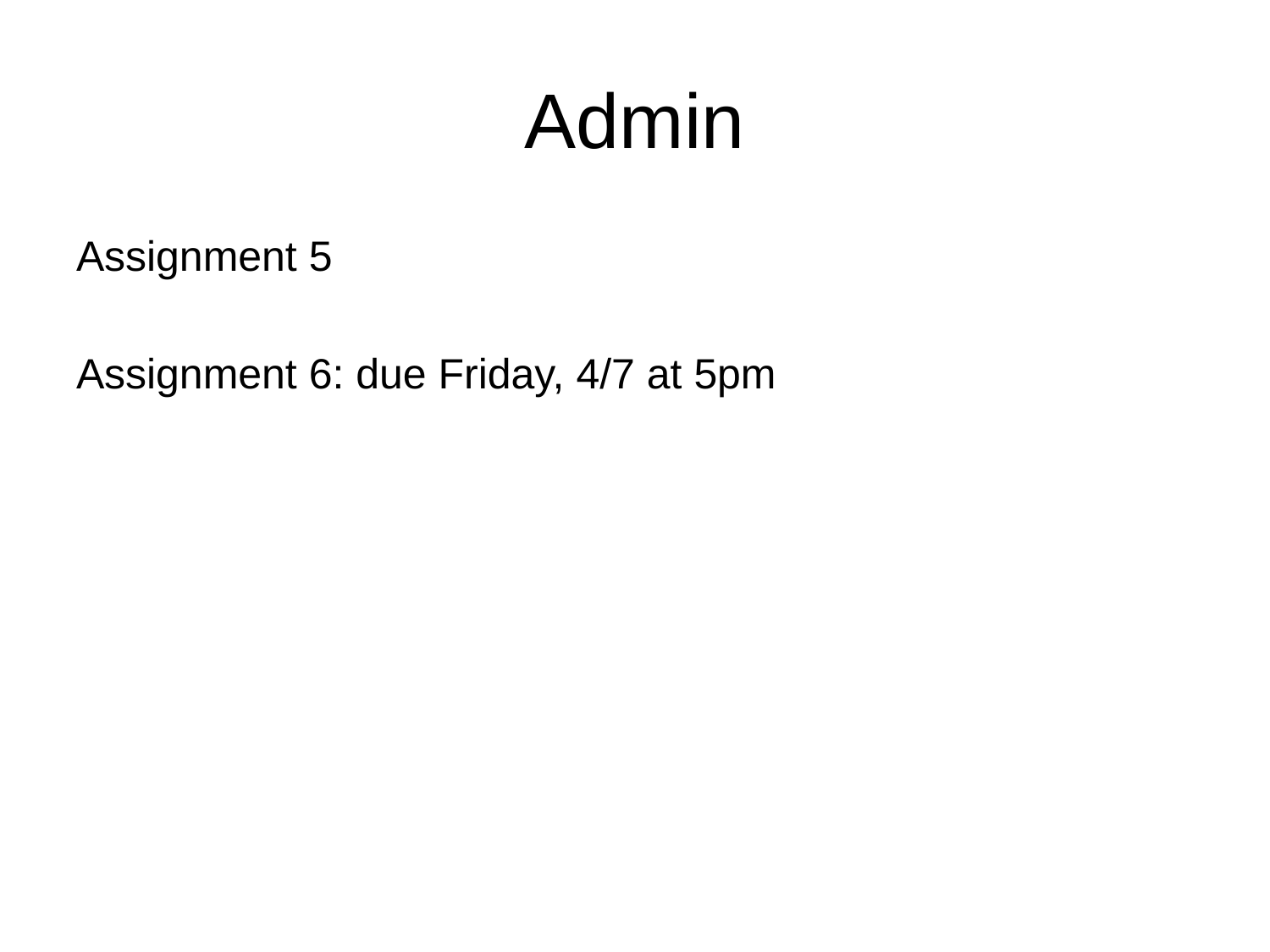

# Admin
Assignment 5

Assignment 6: due Friday, 4/7 at 5pm